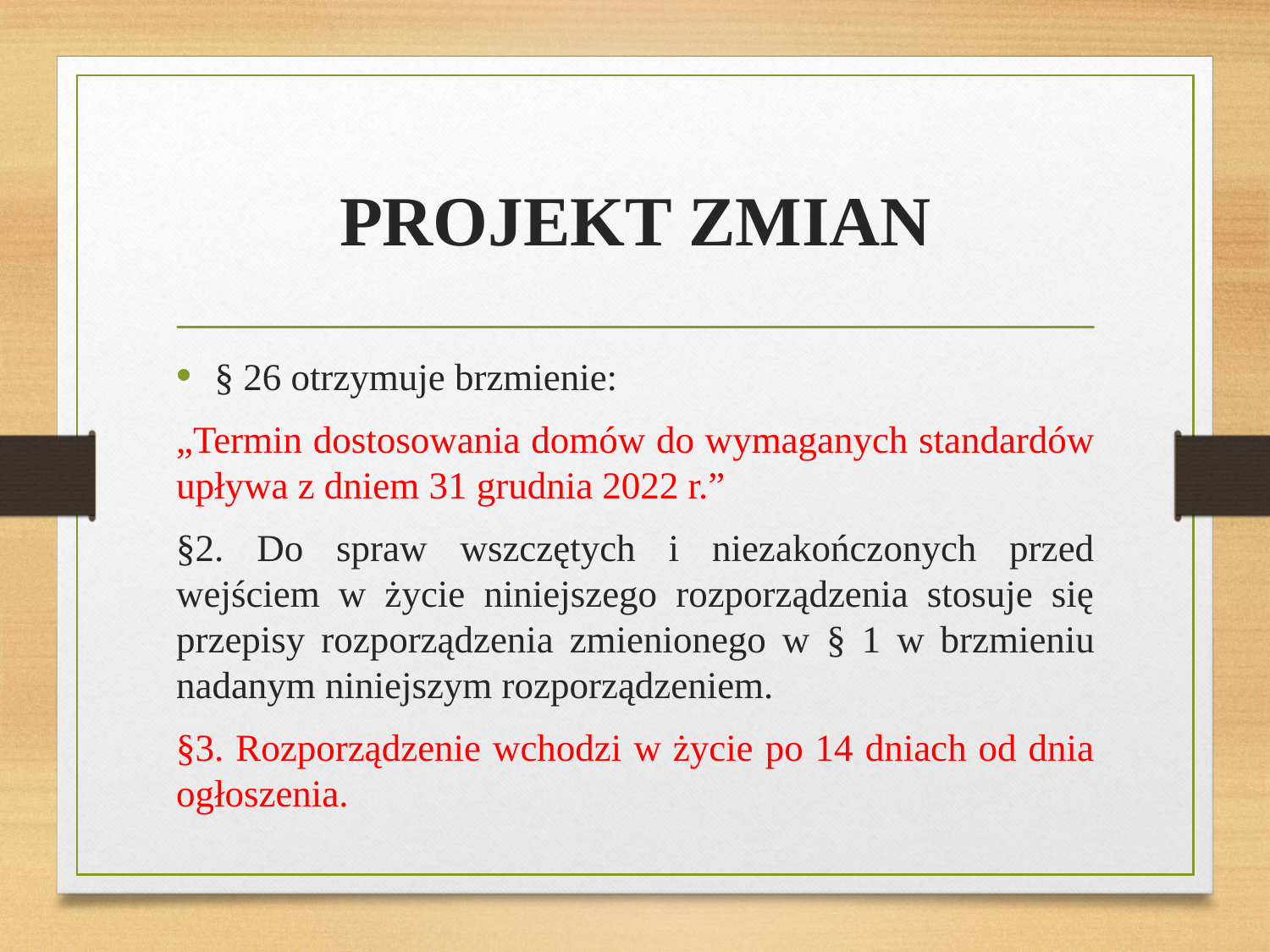

# PROJEKT ZMIAN
§ 26 otrzymuje brzmienie:
„Termin dostosowania domów do wymaganych standardów upływa z dniem 31 grudnia 2022 r.”
§2. Do spraw wszczętych i niezakończonych przed wejściem w życie niniejszego rozporządzenia stosuje się przepisy rozporządzenia zmienionego w § 1 w brzmieniu nadanym niniejszym rozporządzeniem.
§3. Rozporządzenie wchodzi w życie po 14 dniach od dnia ogłoszenia.